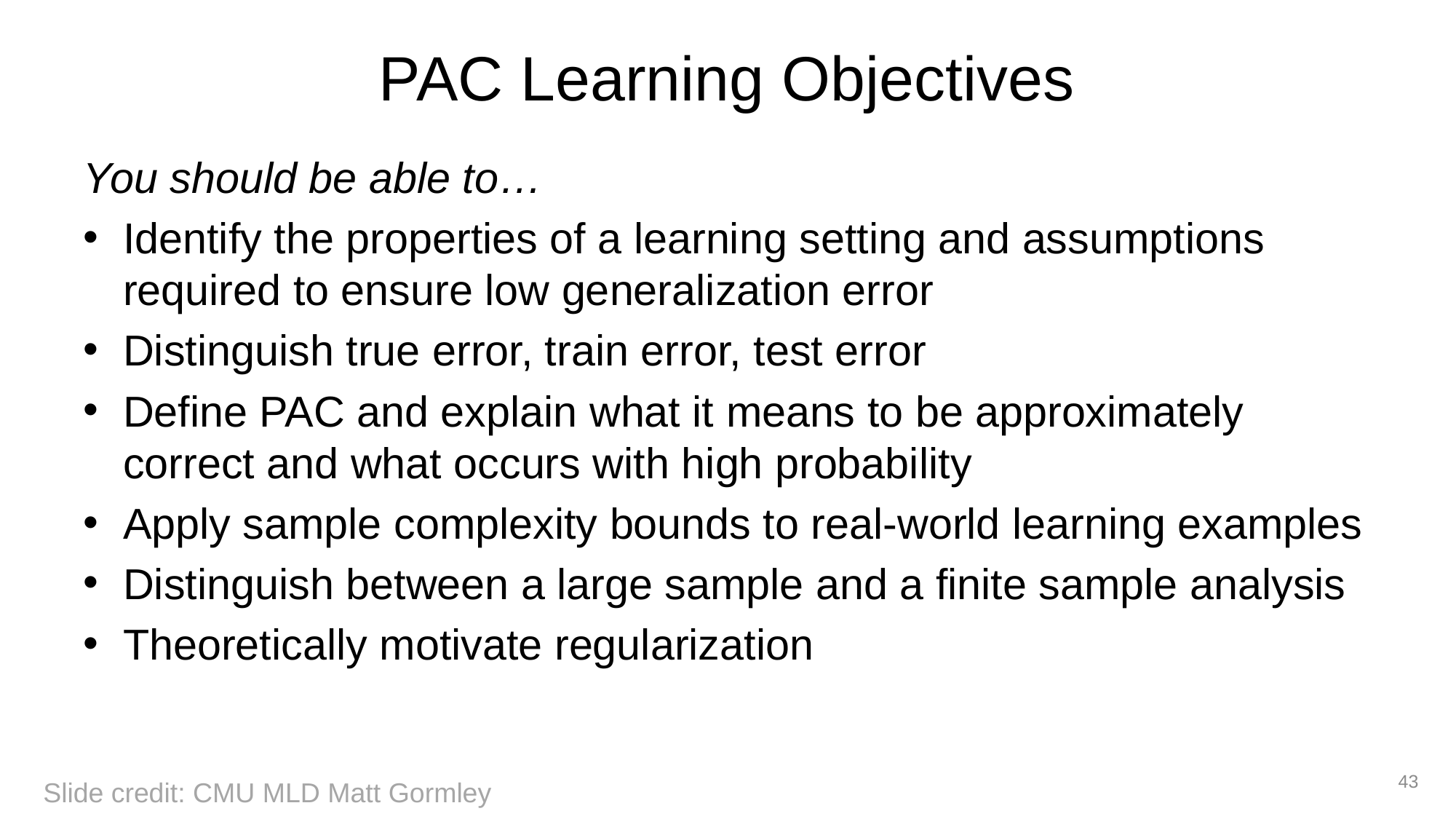

# PAC Learning Objectives
You should be able to…
Identify the properties of a learning setting and assumptions required to ensure low generalization error
Distinguish true error, train error, test error
Define PAC and explain what it means to be approximately correct and what occurs with high probability
Apply sample complexity bounds to real-world learning examples
Distinguish between a large sample and a finite sample analysis
Theoretically motivate regularization

43
Slide credit: CMU MLD Matt Gormley